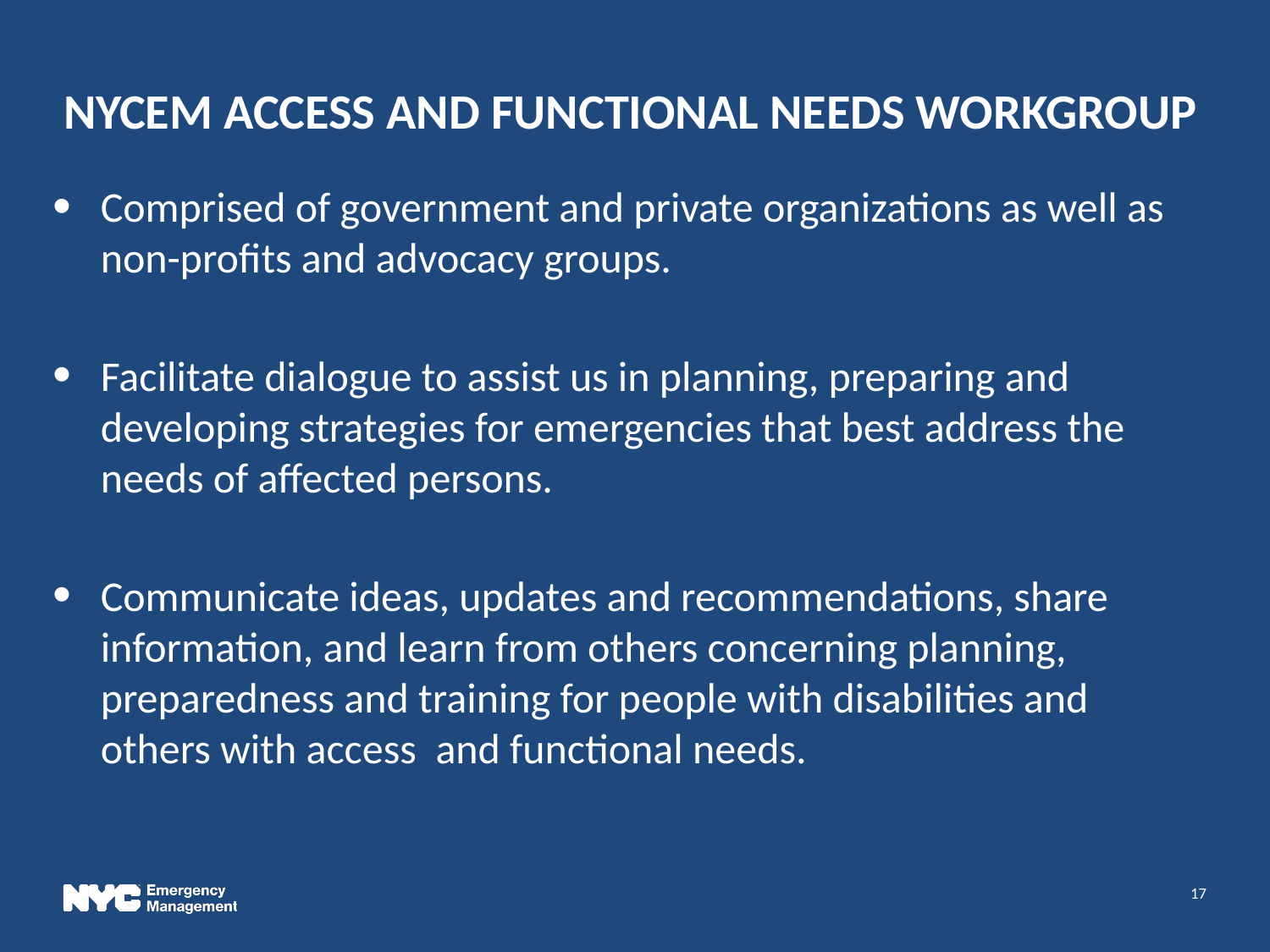

NYCEM ACCESS AND FUNCTIONAL NEEDS WORKGROUP
Comprised of government and private organizations as well as non-profits and advocacy groups.

Facilitate dialogue to assist us in planning, preparing and developing strategies for emergencies that best address the needs of affected persons.

Communicate ideas, updates and recommendations, share information, and learn from others concerning planning, preparedness and training for people with disabilities and others with access  and functional needs.